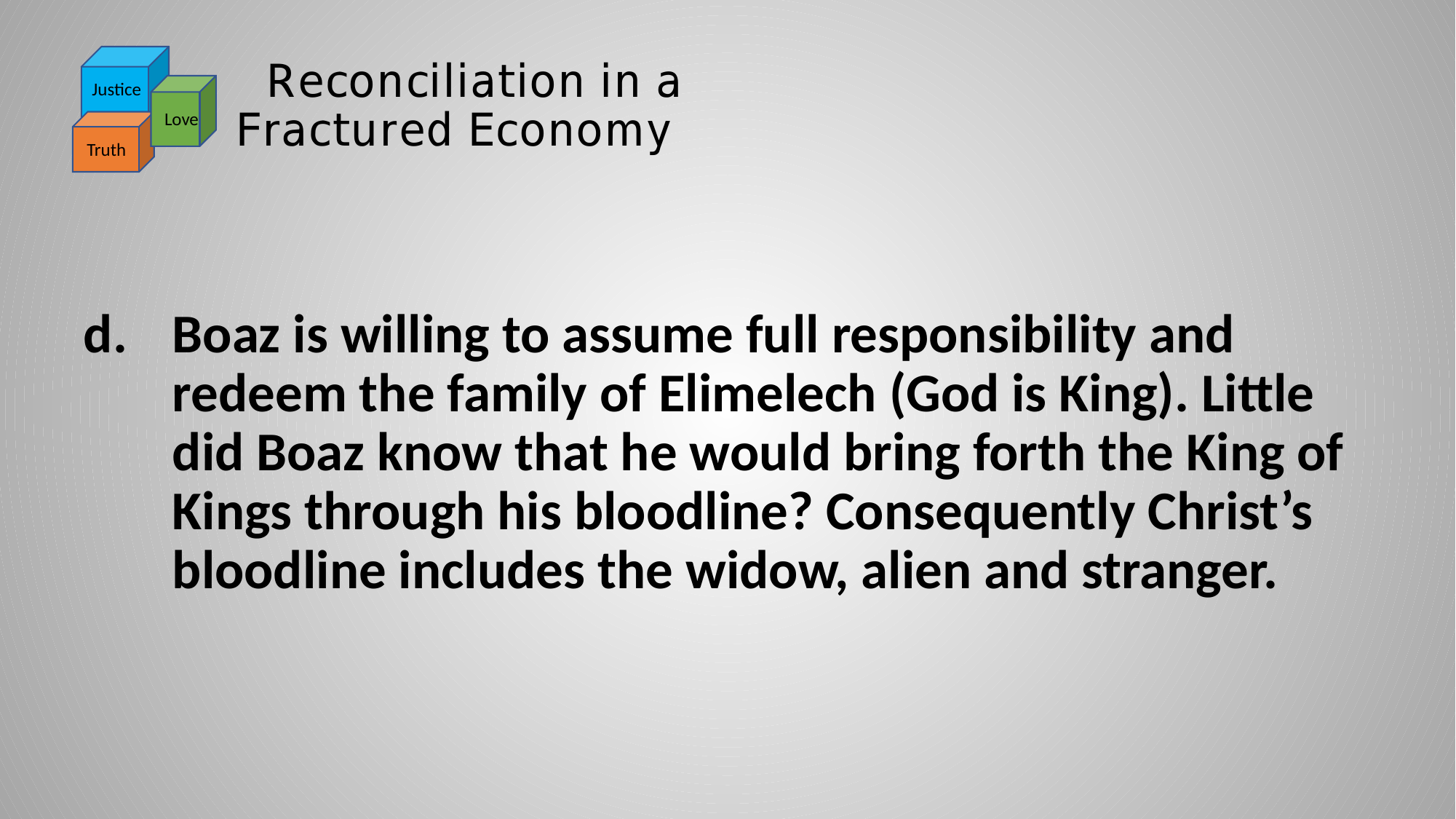

# Reconciliation in a Fractured Economy

Justice

Love

Truth
Boaz is willing to assume full responsibility and redeem the family of Elimelech (God is King). Little did Boaz know that he would bring forth the King of Kings through his bloodline? Consequently Christ’s bloodline includes the widow, alien and stranger.